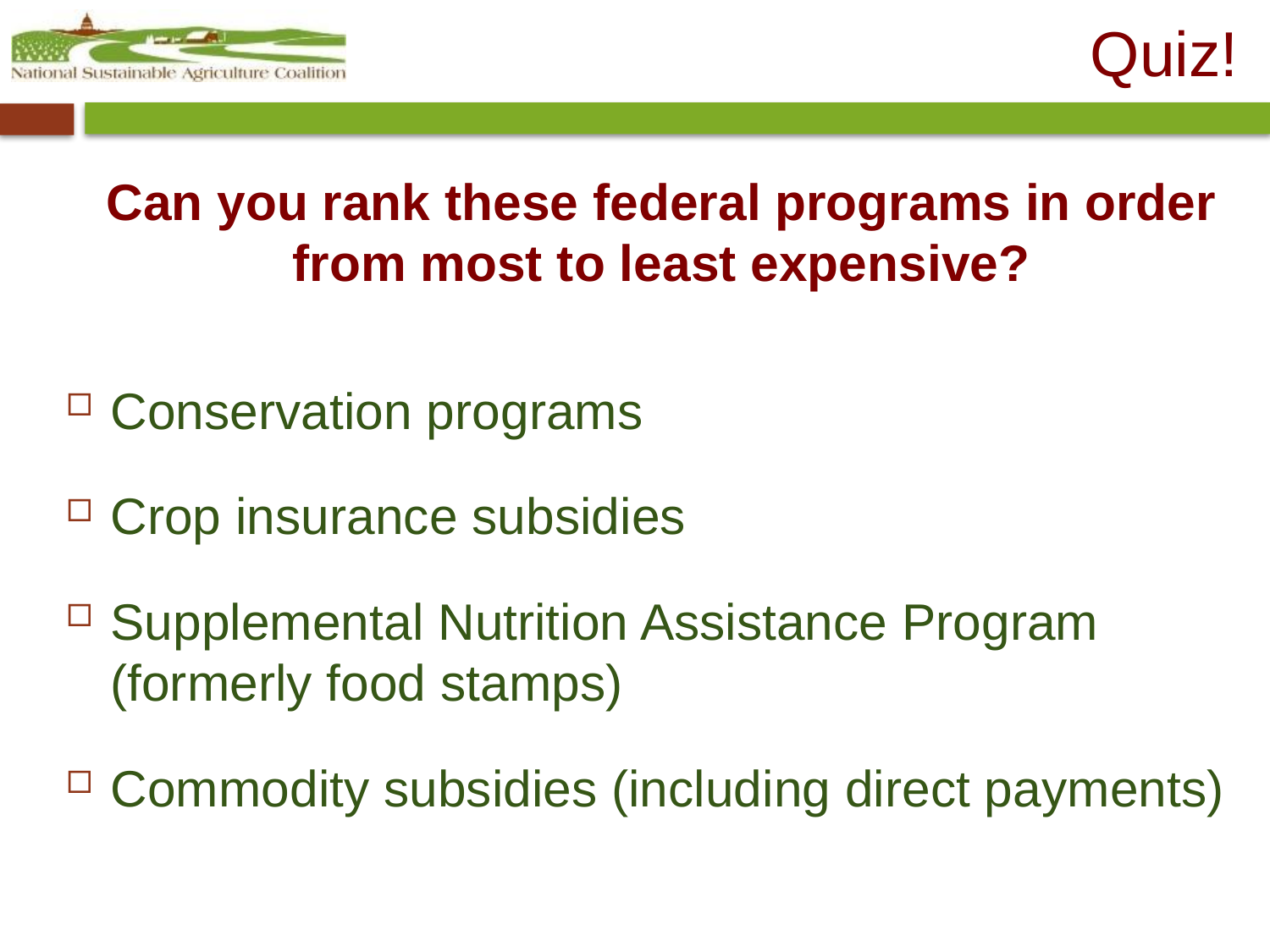

# Quiz!
Can you rank these federal programs in order from most to least expensive?

Conservation programs
Crop insurance subsidies
Supplemental Nutrition Assistance Program (formerly food stamps)
Commodity subsidies (including direct payments)